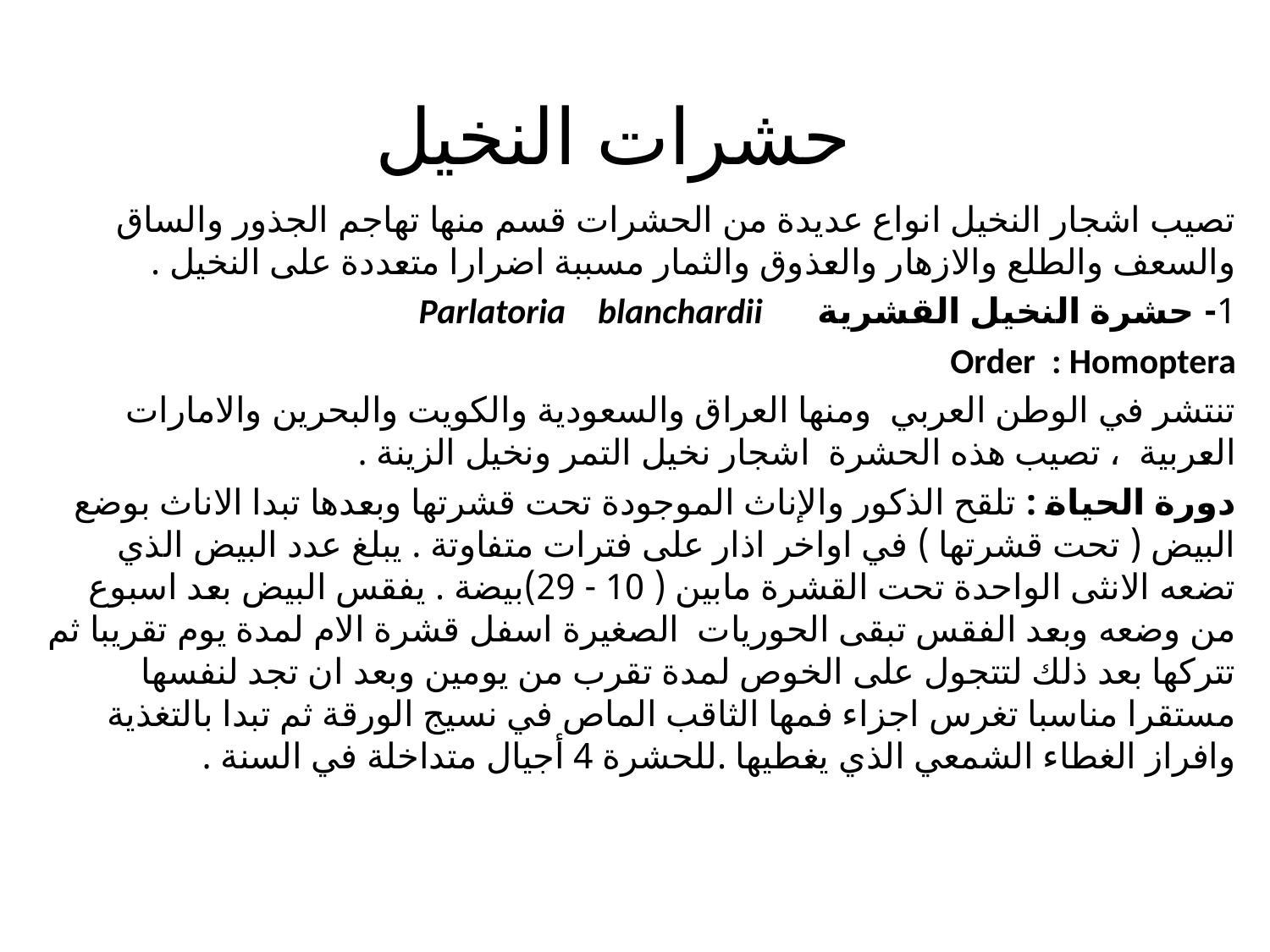

# حشرات النخيل
تصيب اشجار النخيل انواع عديدة من الحشرات قسم منها تهاجم الجذور والساق والسعف والطلع والازهار والعذوق والثمار مسببة اضرارا متعددة على النخيل .
1- حشرة النخيل القشرية      Parlatoria    blanchardii
Order  : Homoptera
تنتشر في الوطن العربي  ومنها العراق والسعودية والكويت والبحرين والامارات العربية  ، تصيب هذه الحشرة  اشجار نخيل التمر ونخيل الزينة .
دورة الحياة : تلقح الذكور والإناث الموجودة تحت قشرتها وبعدها تبدا الاناث بوضع البيض ( تحت قشرتها ) في اواخر اذار على فترات متفاوتة . يبلغ عدد البيض الذي تضعه الانثى الواحدة تحت القشرة مابين ( 10 - 29)بيضة . يفقس البيض بعد اسبوع من وضعه وبعد الفقس تبقى الحوريات  الصغيرة اسفل قشرة الام لمدة يوم تقريبا ثم تتركها بعد ذلك لتتجول على الخوص لمدة تقرب من يومين وبعد ان تجد لنفسها مستقرا مناسبا تغرس اجزاء فمها الثاقب الماص في نسيج الورقة ثم تبدا بالتغذية وافراز الغطاء الشمعي الذي يغطيها .للحشرة 4 أجيال متداخلة في السنة .